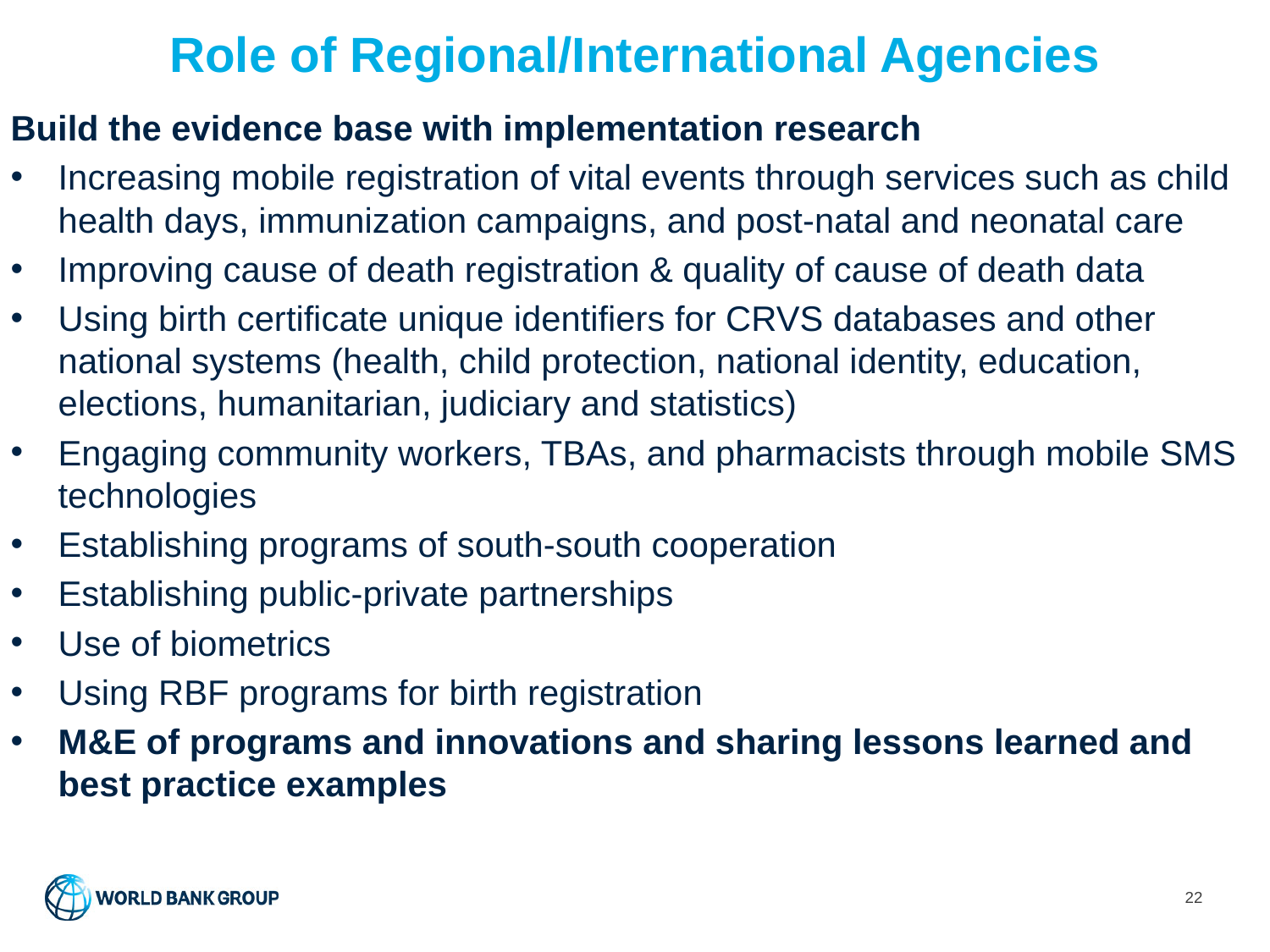

# Role of Regional/International Agencies
Build the evidence base with implementation research
Increasing mobile registration of vital events through services such as child health days, immunization campaigns, and post-natal and neonatal care
Improving cause of death registration & quality of cause of death data
Using birth certificate unique identifiers for CRVS databases and other national systems (health, child protection, national identity, education, elections, humanitarian, judiciary and statistics)
Engaging community workers, TBAs, and pharmacists through mobile SMS technologies
Establishing programs of south-south cooperation
Establishing public-private partnerships
Use of biometrics
Using RBF programs for birth registration
M&E of programs and innovations and sharing lessons learned and best practice examples
22